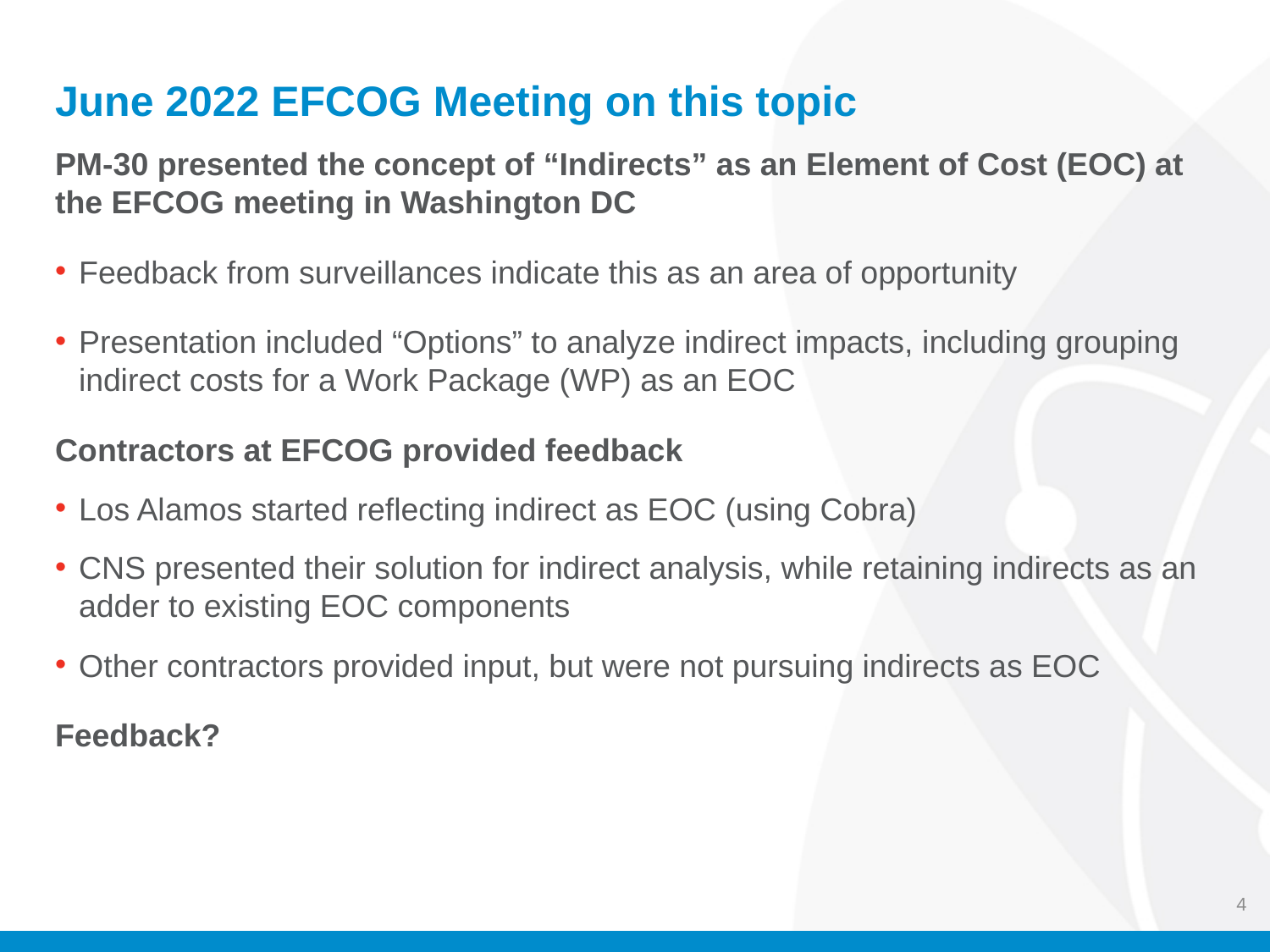

# June 2022 EFCOG Meeting on this topic
PM-30 presented the concept of “Indirects” as an Element of Cost (EOC) at the EFCOG meeting in Washington DC
Feedback from surveillances indicate this as an area of opportunity
Presentation included “Options” to analyze indirect impacts, including grouping indirect costs for a Work Package (WP) as an EOC
Contractors at EFCOG provided feedback
Los Alamos started reflecting indirect as EOC (using Cobra)
CNS presented their solution for indirect analysis, while retaining indirects as an adder to existing EOC components
Other contractors provided input, but were not pursuing indirects as EOC
Feedback?

4